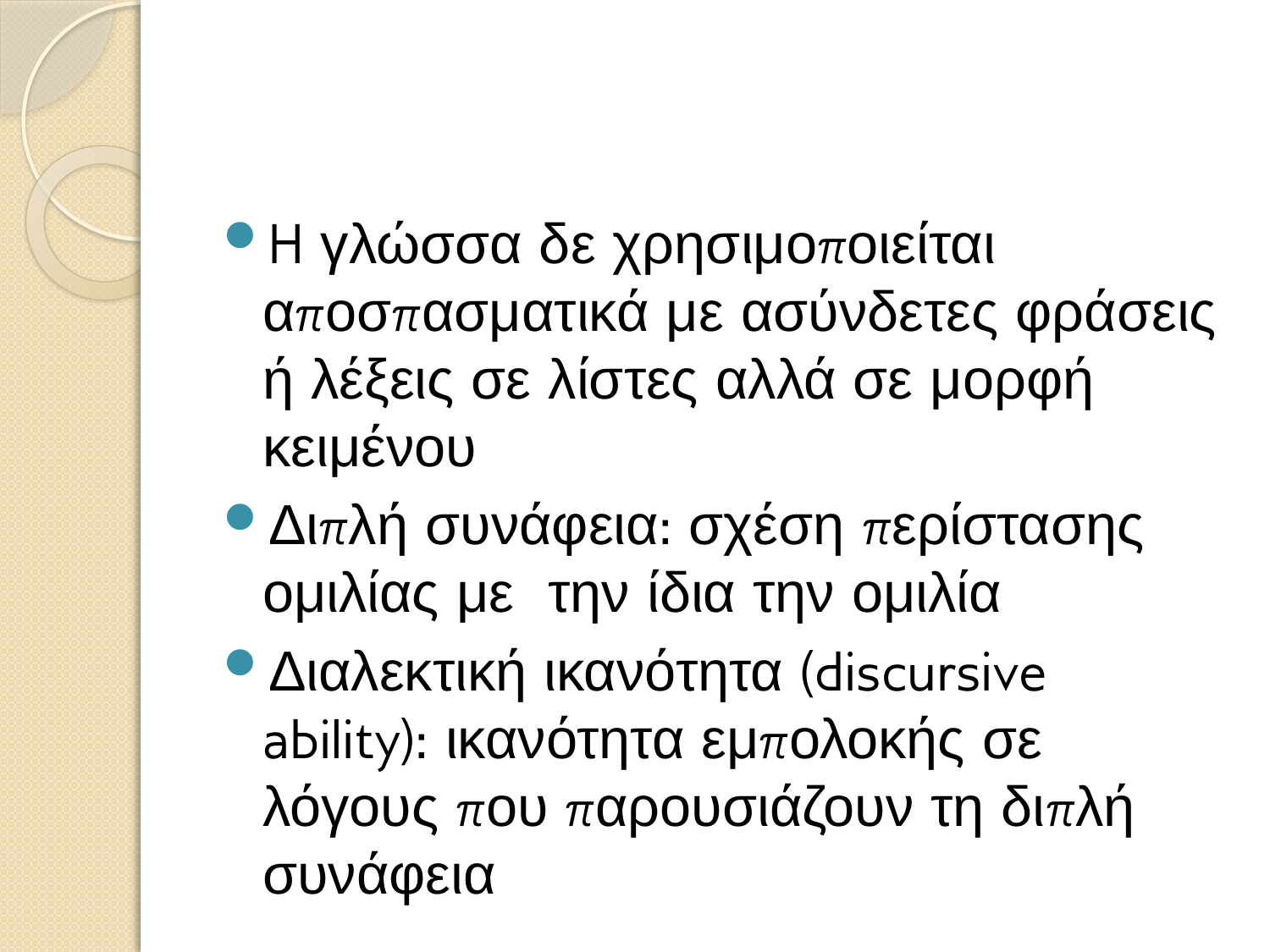

#
H γλώσσα δε χρησιμοποιείται αποσπασματικά με ασύνδετες φράσεις ή λέξεις σε λίστες αλλά σε μορφή κειμένου
Διπλή συνάφεια: σχέση περίστασης ομιλίας με  την ίδια την ομιλία
Διαλεκτική ικανότητα (discursive ability): ικανότητα εμπολοκής σε λόγους που παρουσιάζουν τη διπλή συνάφεια